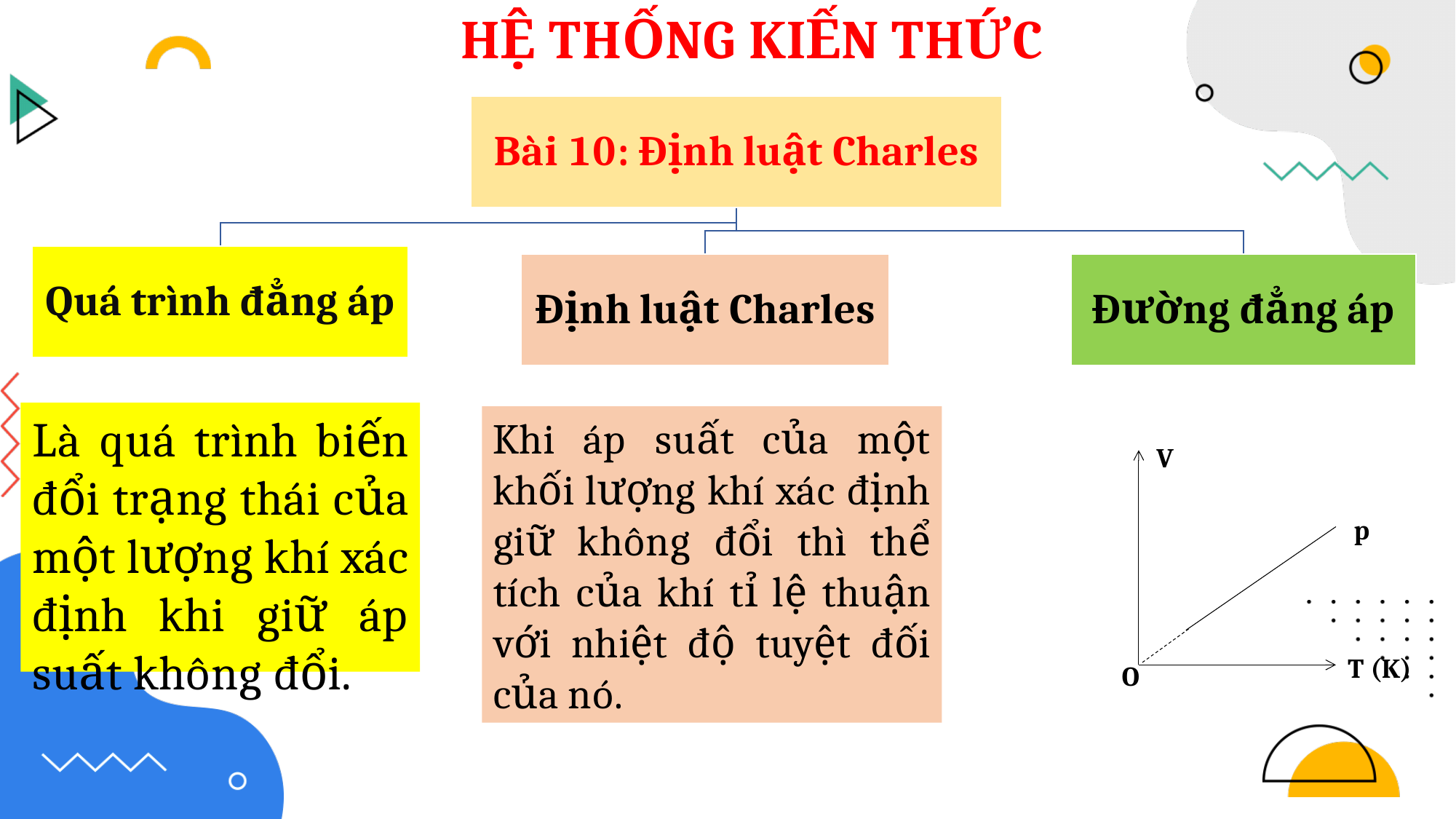

HỆ THỐNG KIẾN THỨC
Bài 10: Định luật Charles
Quá trình đẳng áp
Định luật Charles
Đường đẳng áp
Là quá trình biến đổi trạng thái của một lượng khí xác định khi giữ áp suất không đổi.
Khi áp suất của một khối lượng khí xác định giữ không đổi thì thể tích của khí tỉ lệ thuận với nhiệt độ tuyệt đối của nó.
V
p
T (K)
O